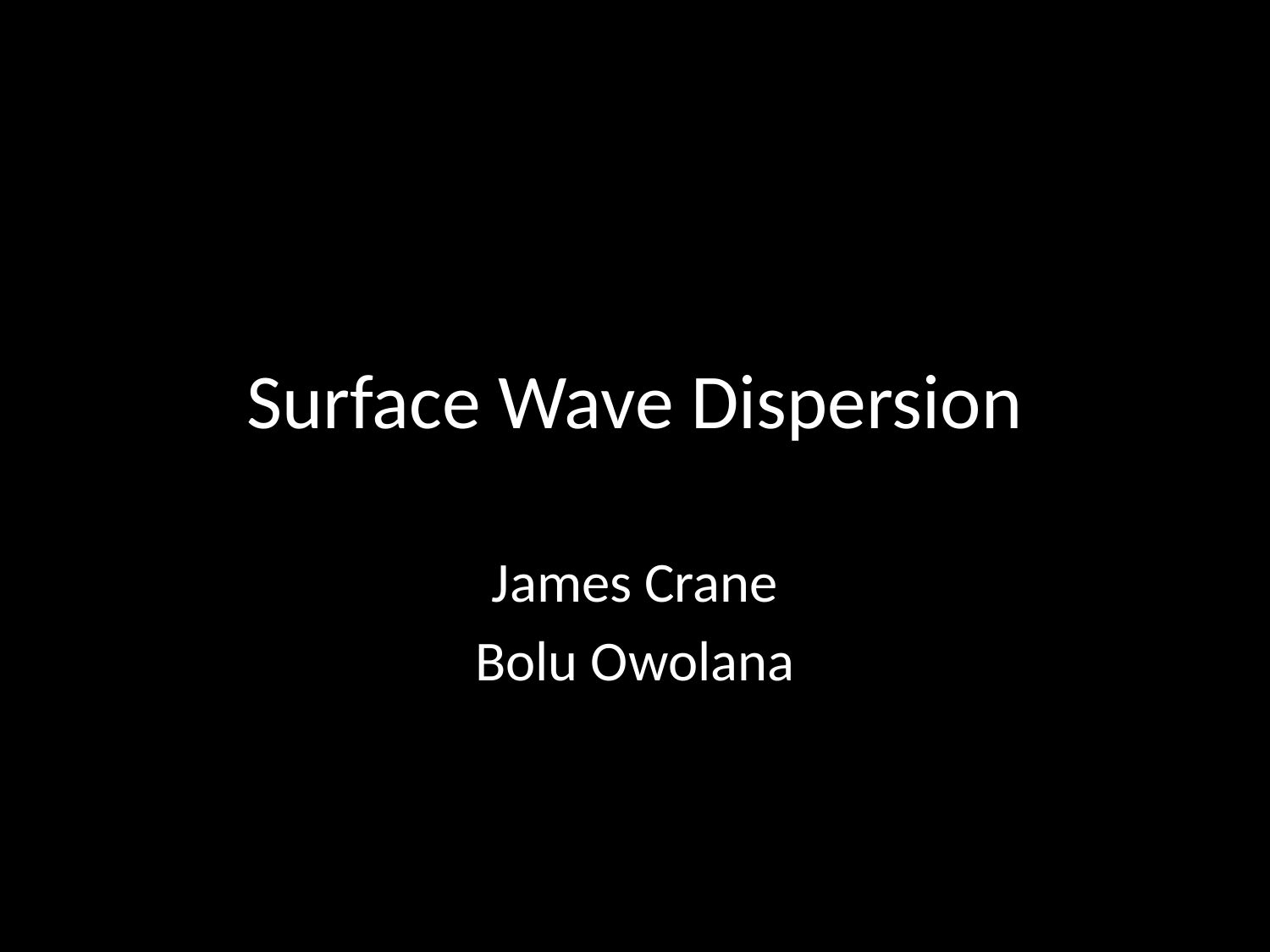

# Surface Wave Dispersion
James Crane
Bolu Owolana